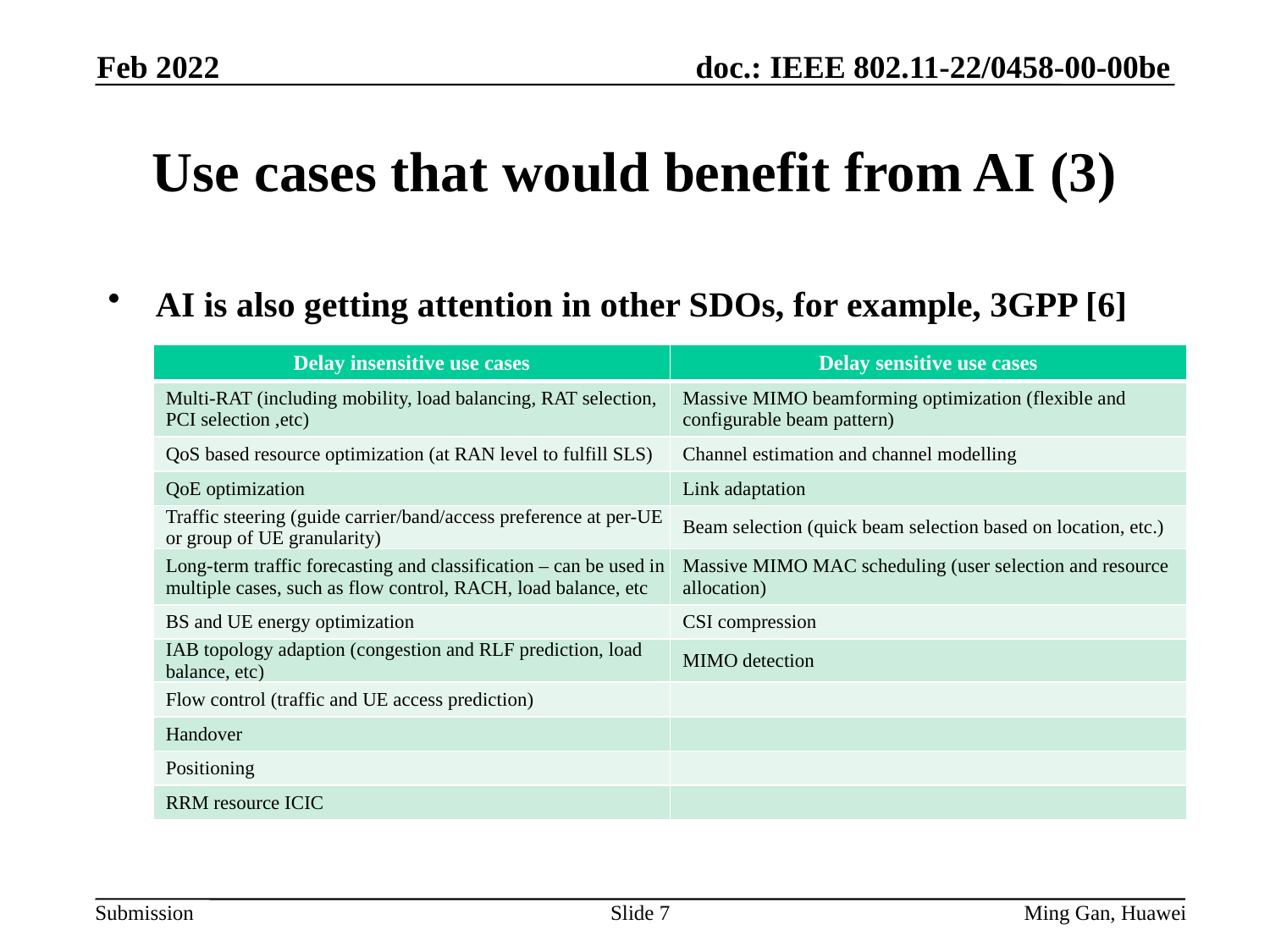

Feb 2022
# Use cases that would benefit from AI (3)
AI is also getting attention in other SDOs, for example, 3GPP [6]

| Delay insensitive use cases | Delay sensitive use cases |
| --- | --- |
| Multi-RAT (including mobility, load balancing, RAT selection, PCI selection ,etc) | Massive MIMO beamforming optimization (flexible and configurable beam pattern) |
| QoS based resource optimization (at RAN level to fulfill SLS) | Channel estimation and channel modelling |
| QoE optimization | Link adaptation |
| Traffic steering (guide carrier/band/access preference at per-UE or group of UE granularity) | Beam selection (quick beam selection based on location, etc.) |
| Long-term traffic forecasting and classification – can be used in multiple cases, such as flow control, RACH, load balance, etc | Massive MIMO MAC scheduling (user selection and resource allocation) |
| BS and UE energy optimization | CSI compression |
| IAB topology adaption (congestion and RLF prediction, load balance, etc) | MIMO detection |
| Flow control (traffic and UE access prediction) |  |
| Handover |  |
| Positioning |  |
| RRM resource ICIC |  |
Slide 7
Ming Gan, Huawei